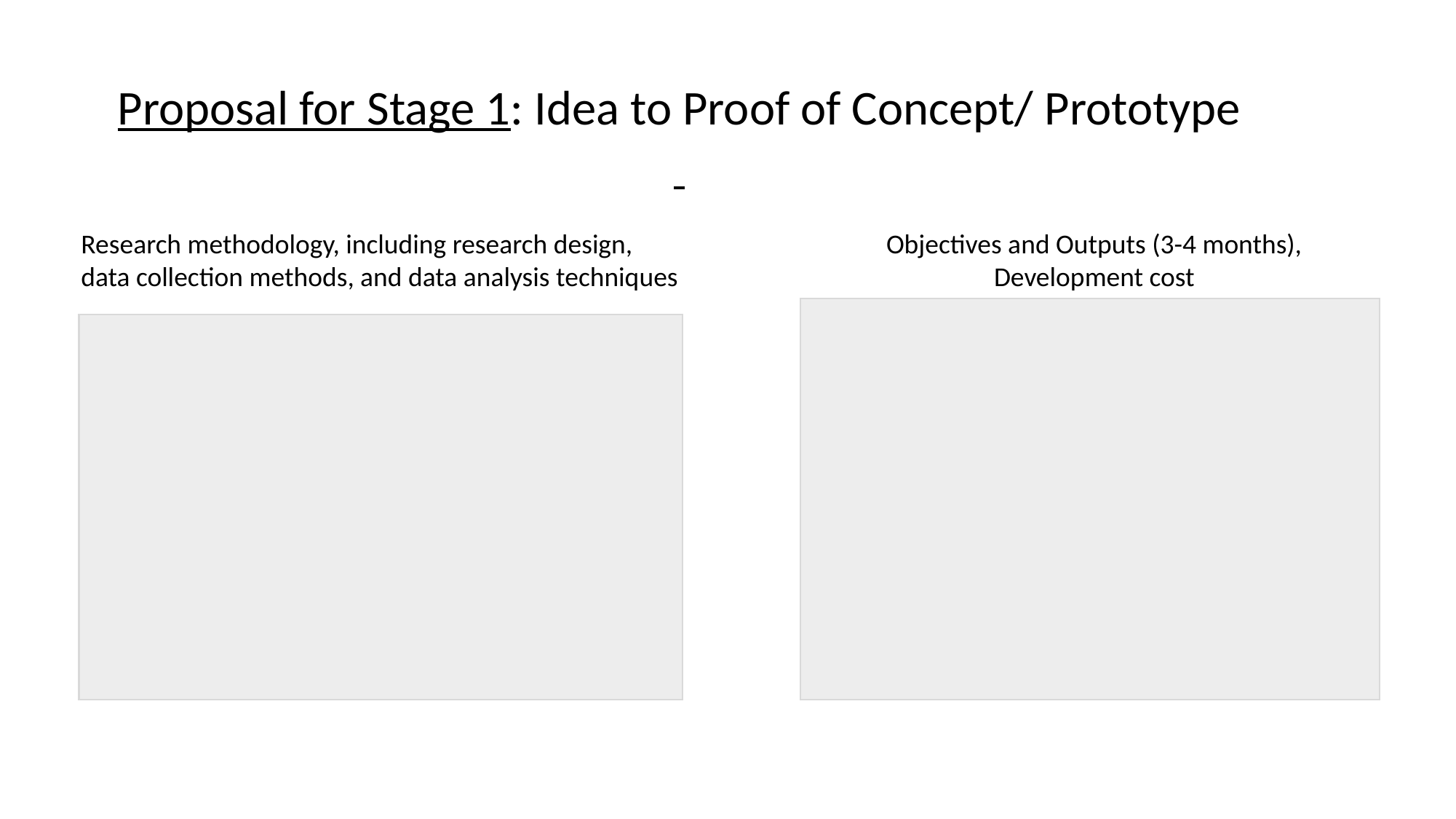

Proposal for Stage 1: Idea to Proof of Concept/ Prototype

Research methodology, including research design,
data collection methods, and data analysis techniques
Objectives and Outputs (3-4 months), Development cost